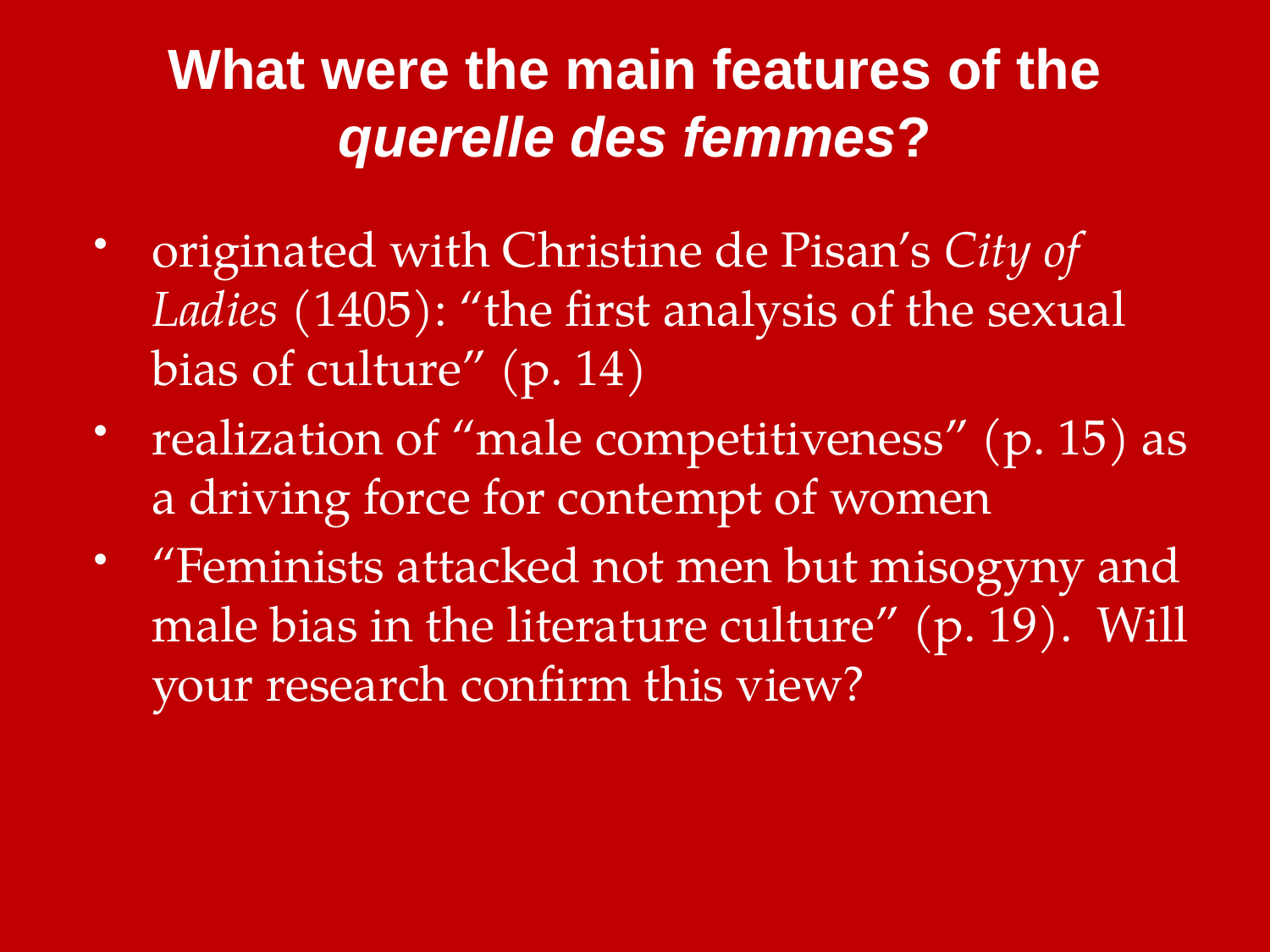

# What were the main features of the querelle des femmes?
originated with Christine de Pisan’s City of Ladies (1405): “the first analysis of the sexual bias of culture” (p. 14)
realization of “male competitiveness” (p. 15) as a driving force for contempt of women
“Feminists attacked not men but misogyny and male bias in the literature culture” (p. 19).  Will your research confirm this view?